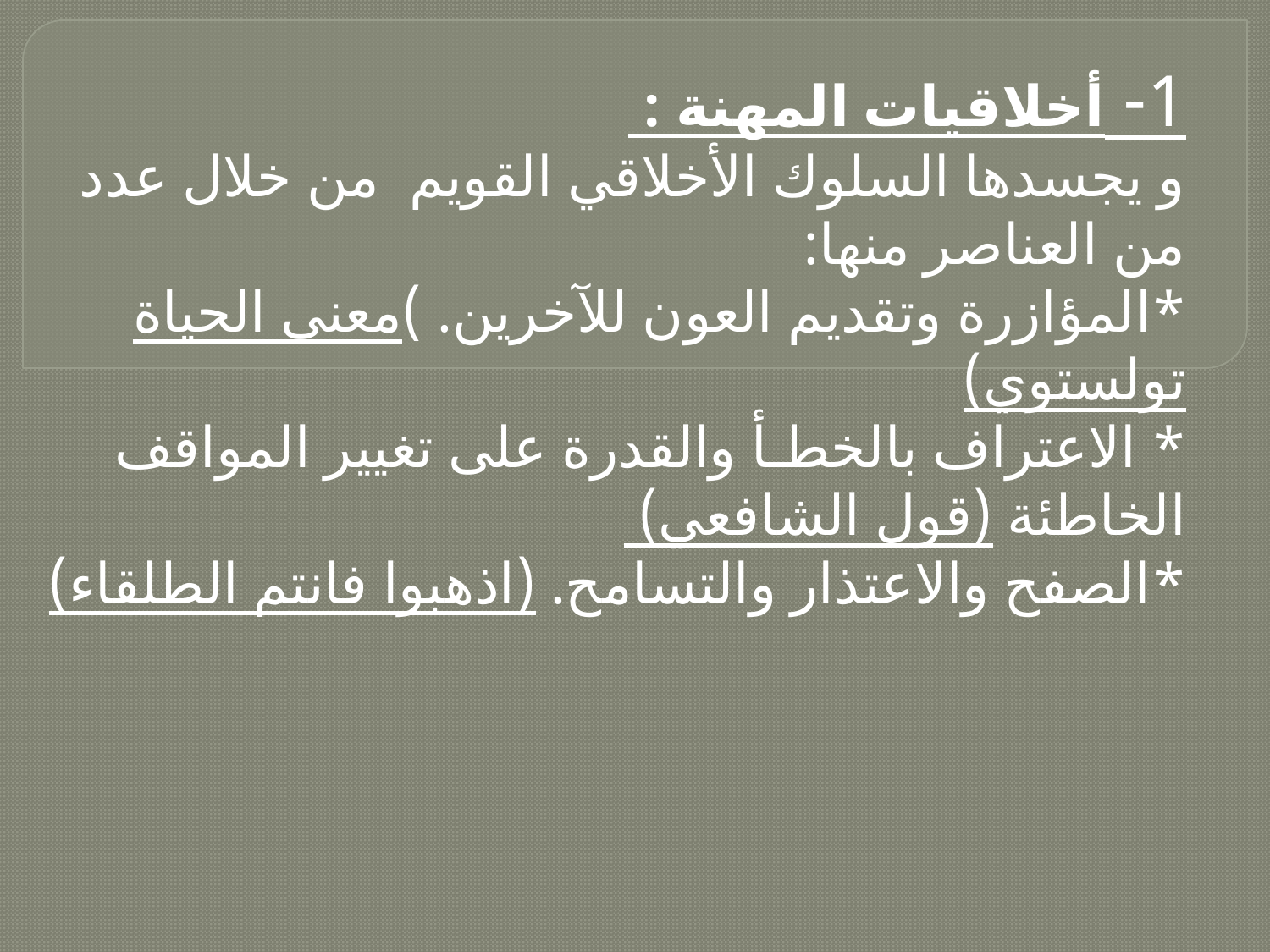

1- أخلاقيات المهنة :
و يجسدها السلوك الأخلاقي القويم  من خلال عدد من العناصر منها:
*المؤازرة وتقديم العون للآخرين. )معنى الحياة تولستوي)
* الاعتراف بالخطـأ والقدرة على تغيير المواقف الخاطئة (قول الشافعي)
*الصفح والاعتذار والتسامح. (اذهبوا فانتم الطلقاء)